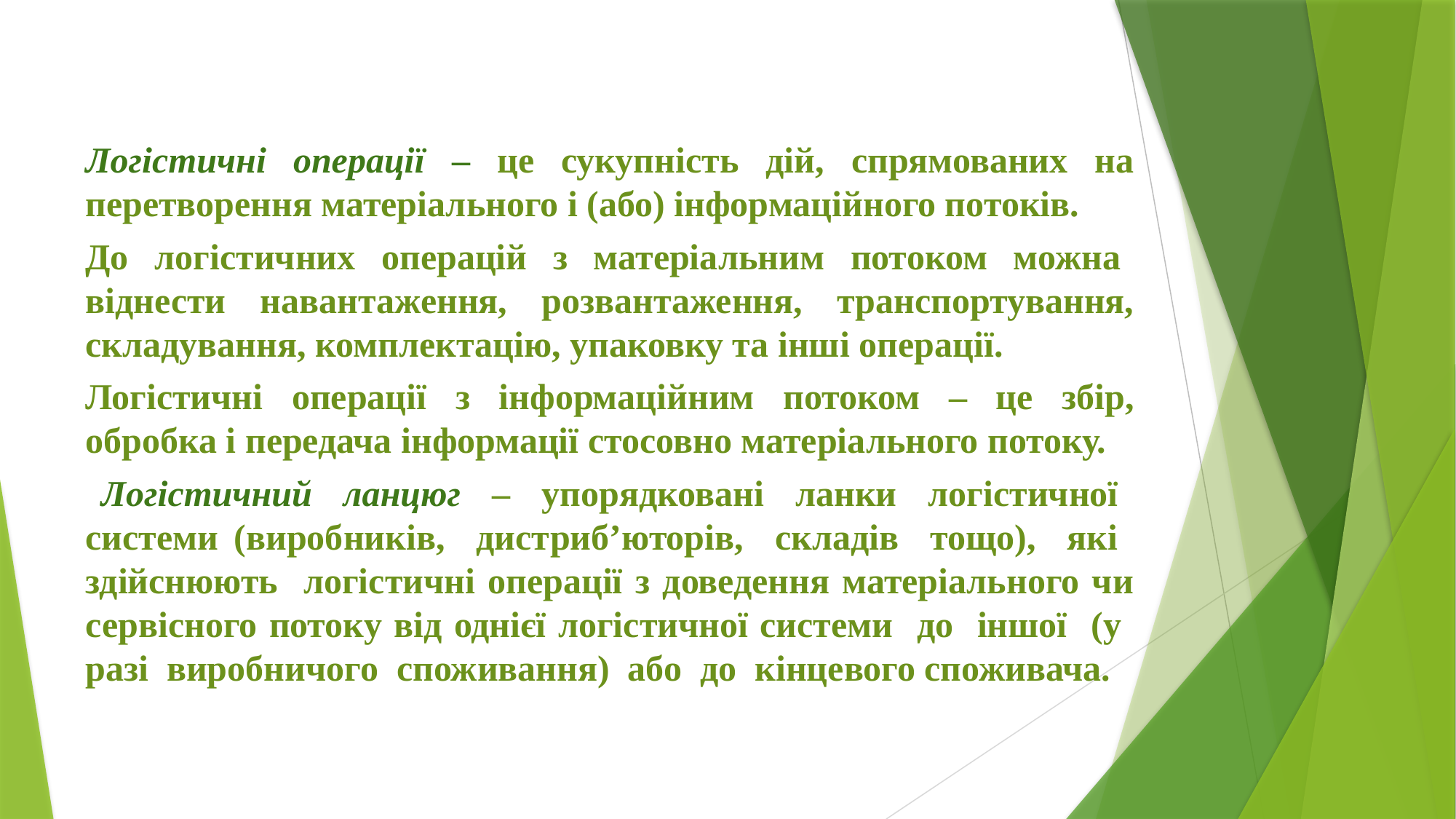

Логістичні операції – це сукупність дій, спрямованих на перетворення матеріального і (або) інформаційного потоків.
До  логістичних  операцій  з  матеріальним  потоком  можна  віднести навантаження, розвантаження, транспортування, складування, комплектацію, упаковку та інші операції.
Логістичні операції з інформаційним потоком – це збір, обробка і передача інформації стосовно матеріального потоку.
 Логістичний  ланцюг  –  упорядковані  ланки  логістичної  системи (виробників,  дистриб’юторів,  складів  тощо),  які  здійснюють  логістичні операції з доведення матеріального чи сервісного потоку від однієї логістичної системи  до  іншої  (у  разі  виробничого  споживання)  або  до  кінцевого споживача.